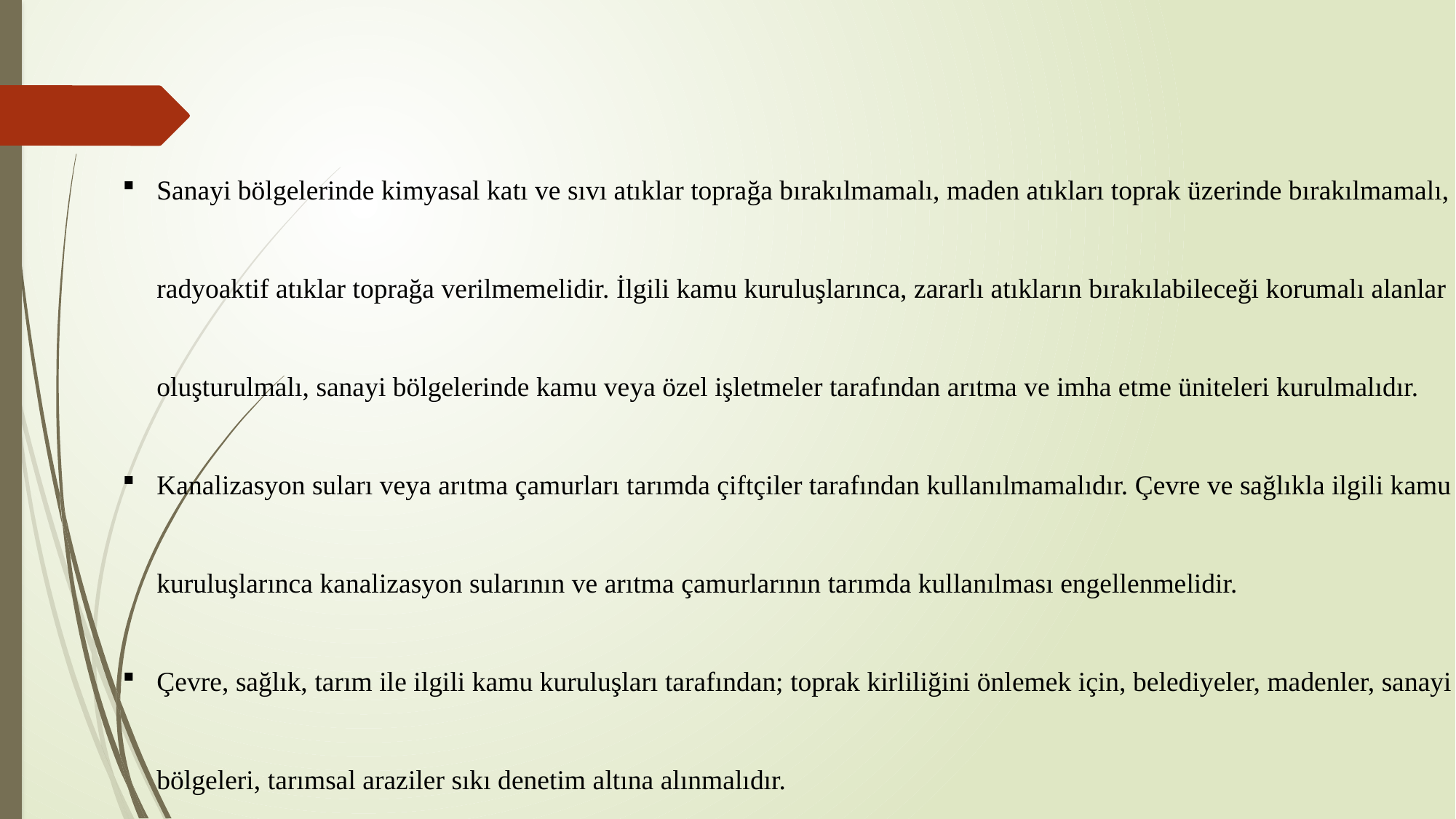

Sanayi bölgelerinde kimyasal katı ve sıvı atıklar toprağa bırakılmamalı, maden atıkları toprak üzerinde bırakılmamalı, radyoaktif atıklar toprağa verilmemelidir. İlgili kamu kuruluşlarınca, zararlı atıkların bırakılabileceği korumalı alanlar oluşturulmalı, sanayi bölgelerinde kamu veya özel işletmeler tarafından arıtma ve imha etme üniteleri kurulmalıdır.
Kanalizasyon suları veya arıtma çamurları tarımda çiftçiler tarafından kullanılmamalıdır. Çevre ve sağlıkla ilgili kamu kuruluşlarınca kanalizasyon sularının ve arıtma çamurlarının tarımda kullanılması engellenmelidir.
Çevre, sağlık, tarım ile ilgili kamu kuruluşları tarafından; toprak kirliliğini önlemek için, belediyeler, madenler, sanayi bölgeleri, tarımsal araziler sıkı denetim altına alınmalıdır.